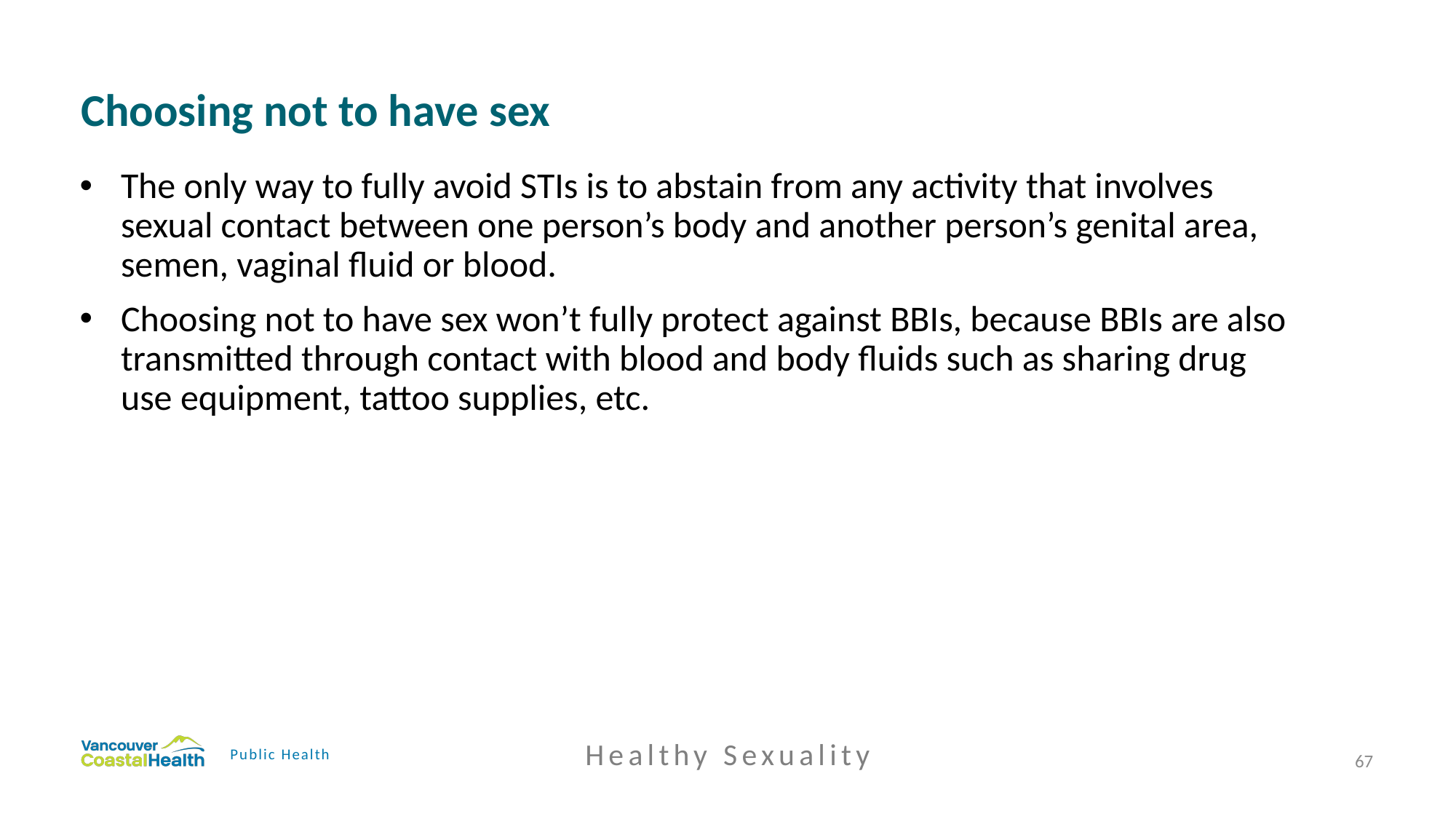

# Choosing not to have sex
The only way to fully avoid STIs is to abstain from any activity that involves sexual contact between one person’s body and another person’s genital area, semen, vaginal fluid or blood.
Choosing not to have sex won’t fully protect against BBIs, because BBIs are also transmitted through contact with blood and body fluids such as sharing drug use equipment, tattoo supplies, etc.

Healthy Sexuality
Public Health
67